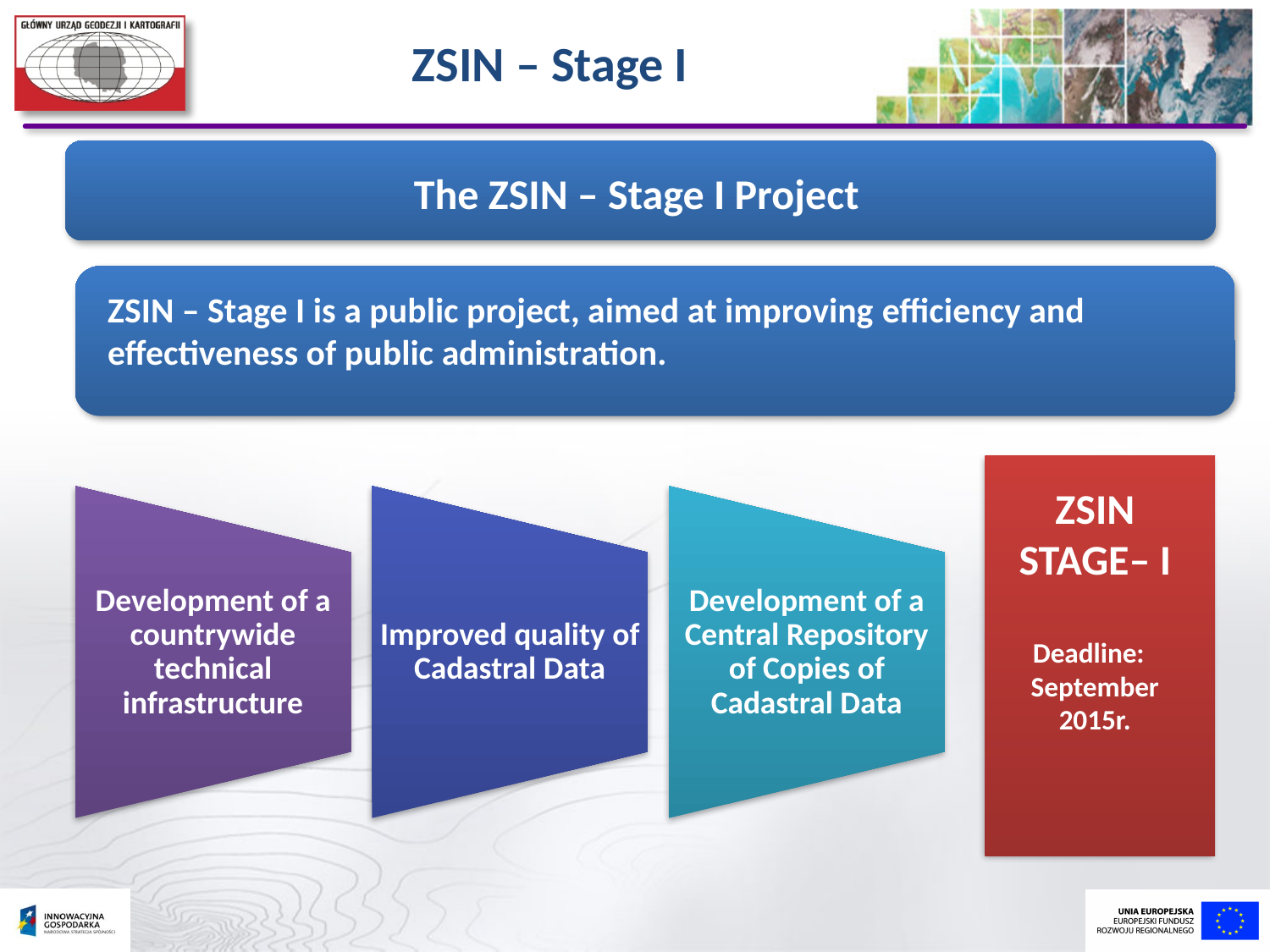

ZSIN – Stage I

The ZSIN – Stage I Project

ZSIN – Stage I is a public project, aimed at improving efficiency and effectiveness of public administration.

 ZSIN
STAGE– I

Deadline:
September 2015r.
Development of a countrywide technical infrastructure
Improved quality of Cadastral Data
Development of a Central Repository of Copies of Cadastral Data